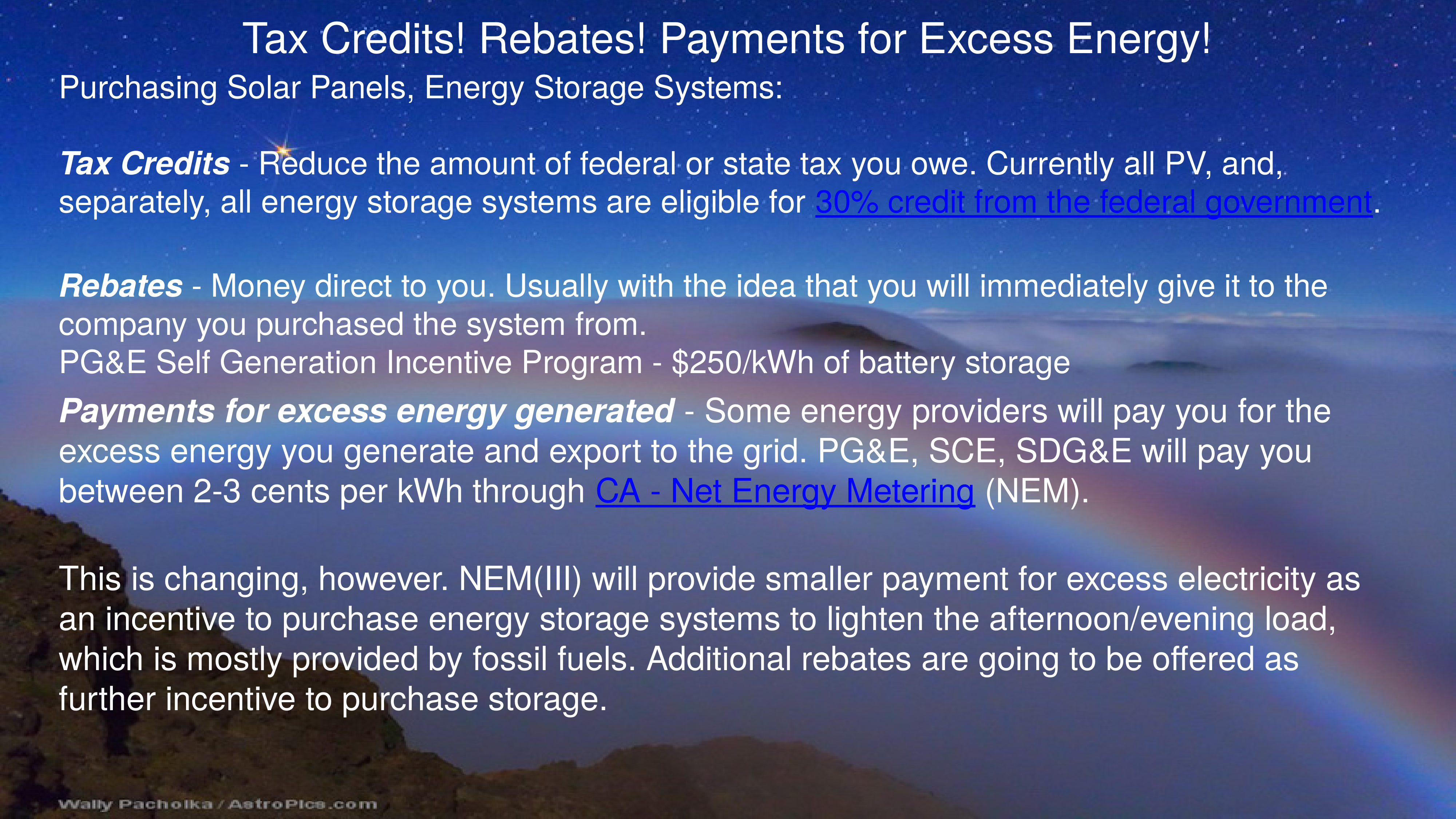

Tax Credits! Rebates! Payments for Excess Energy!
Purchasing Solar Panels, Energy Storage Systems:

Tax Credits - Reduce the amount of federal or state tax you owe. Currently all PV, and, separately, all energy storage systems are eligible for 30% credit from the federal government.

Rebates - Money direct to you. Usually with the idea that you will immediately give it to the company you purchased the system from.
PG&E Self Generation Incentive Program - $250/kWh of battery storage
Payments for excess energy generated - Some energy providers will pay you for the excess energy you generate and export to the grid. PG&E, SCE, SDG&E will pay you between 2-3 cents per kWh through CA - Net Energy Metering (NEM).

This is changing, however. NEM(III) will provide smaller payment for excess electricity as an incentive to purchase energy storage systems to lighten the afternoon/evening load, which is mostly provided by fossil fuels. Additional rebates are going to be offered as further incentive to purchase storage.